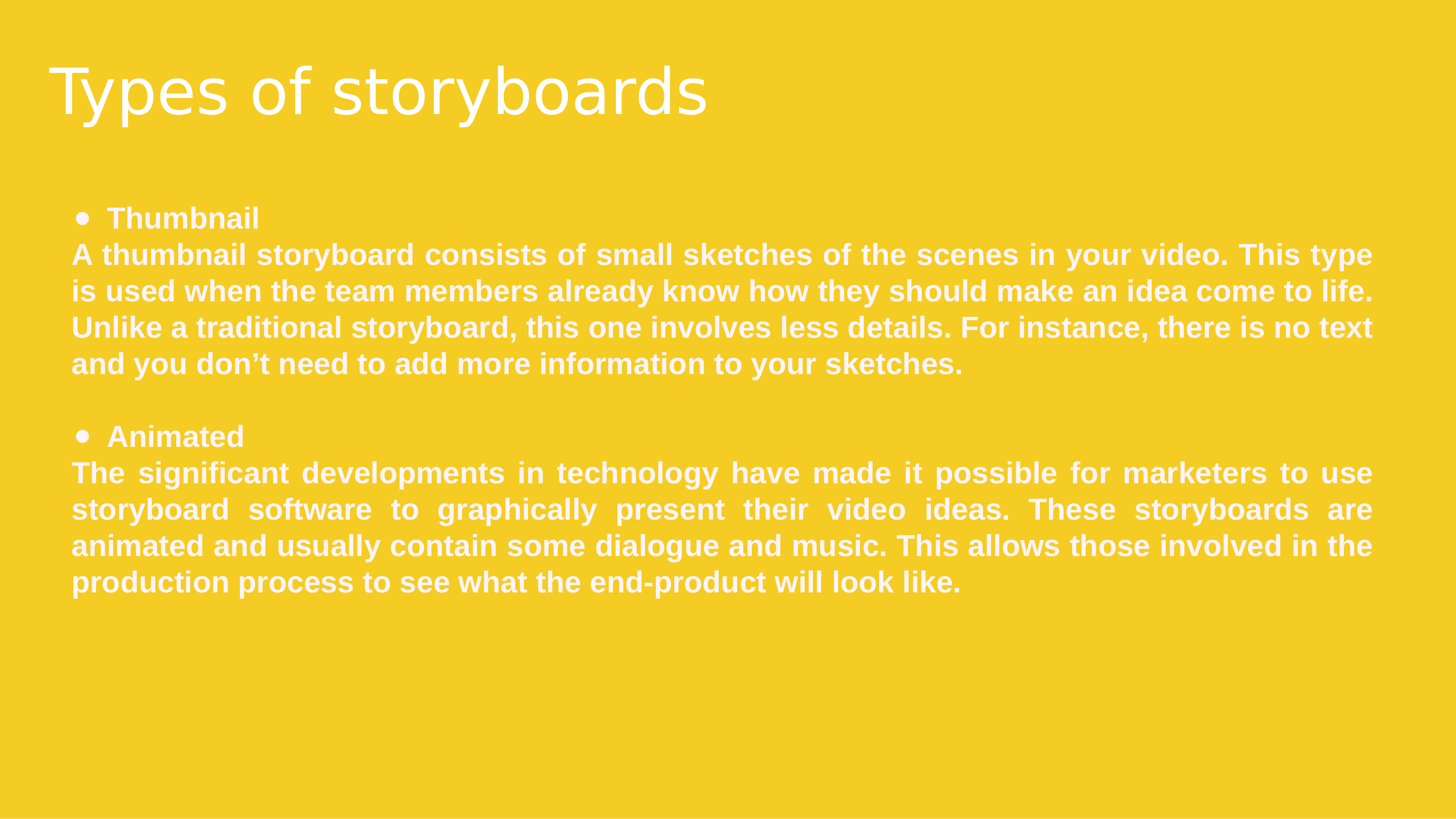

Types of storyboards
Thumbnail
A thumbnail storyboard consists of small sketches of the scenes in your video. This type is used when the team members already know how they should make an idea come to life. Unlike a traditional storyboard, this one involves less details. For instance, there is no text and you don’t need to add more information to your sketches.

Animated
The significant developments in technology have made it possible for marketers to use storyboard software to graphically present their video ideas. These storyboards are animated and usually contain some dialogue and music. This allows those involved in the production process to see what the end-product will look like.